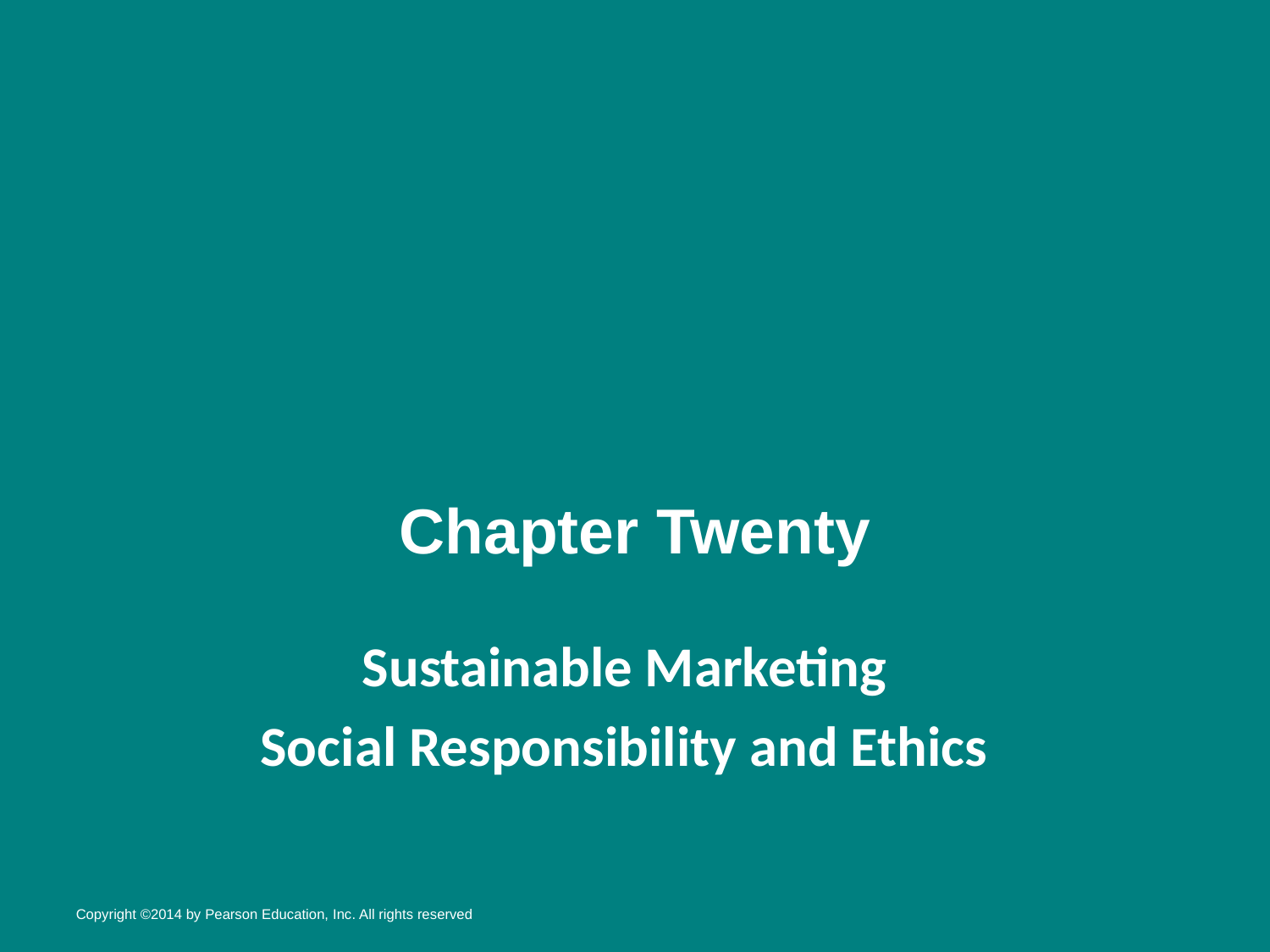

# Chapter Twenty
Sustainable Marketing
Social Responsibility and Ethics
Copyright ©2014 by Pearson Education, Inc. All rights reserved